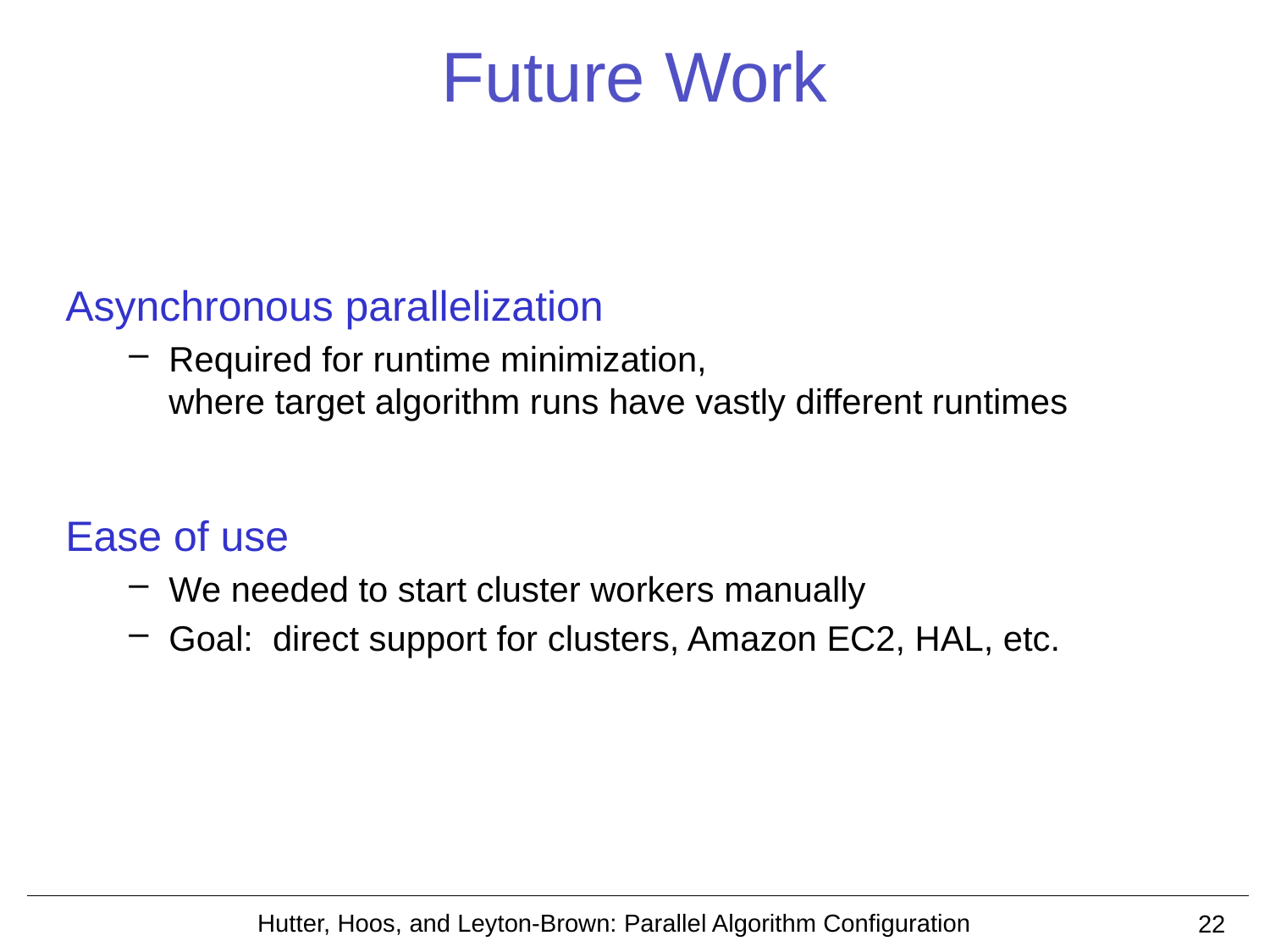

# Future Work

Asynchronous parallelization
Required for runtime minimization,
where target algorithm runs have vastly different runtimes

Ease of use
We needed to start cluster workers manually
Goal:  direct support for clusters, Amazon EC2, HAL, etc.

Hutter, Hoos, and Leyton-Brown: Parallel Algorithm Configuration
22